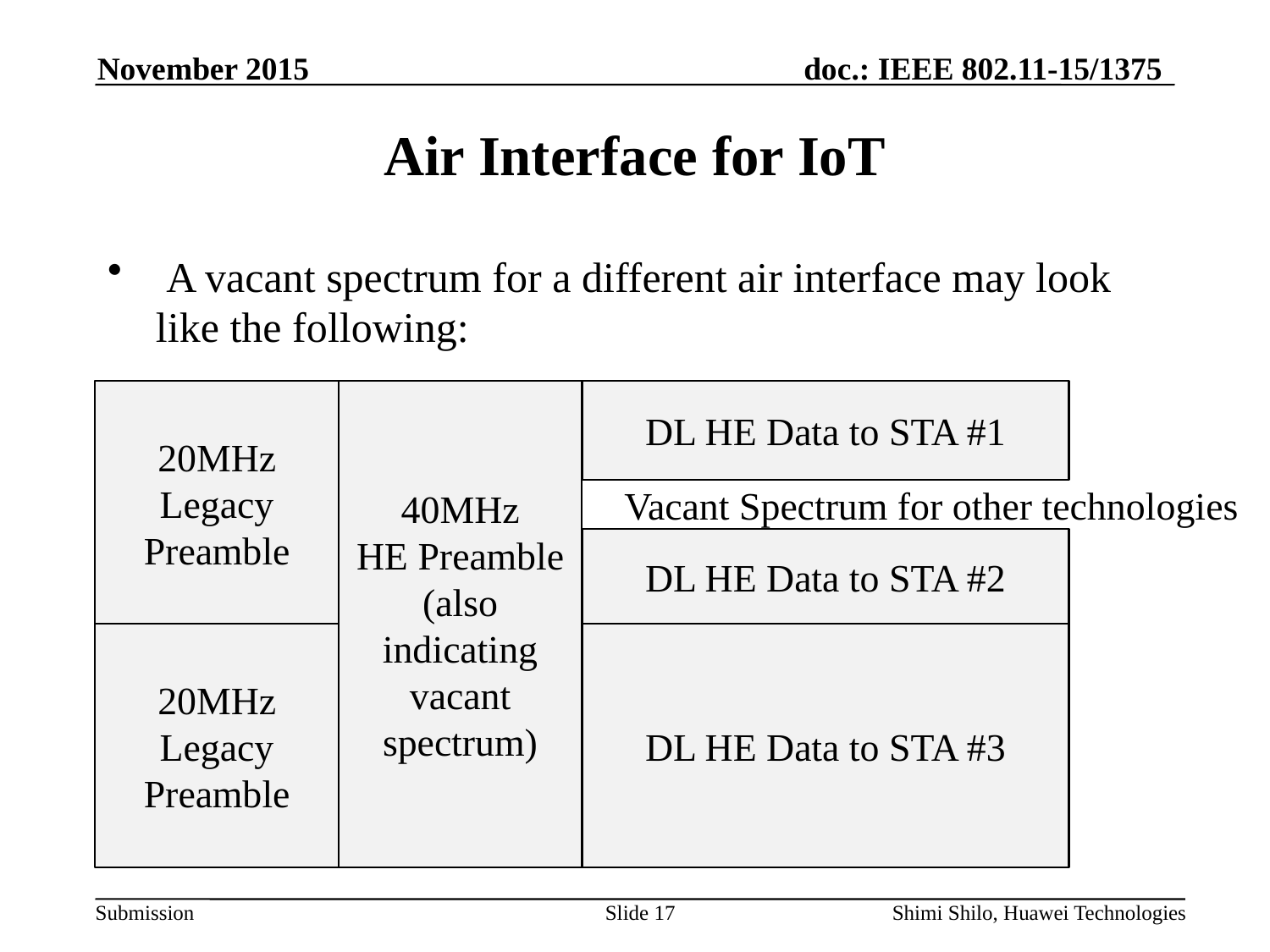

# Air Interface for IoT
 A vacant spectrum for a different air interface may look like the following:
20MHz Legacy Preamble
40MHz
HE Preamble (also indicating vacant spectrum)
DL HE Data to STA #1
Vacant Spectrum for other technologies
DL HE Data to STA #2
20MHz Legacy Preamble
DL HE Data to STA #3
Slide 17
Shimi Shilo, Huawei Technologies